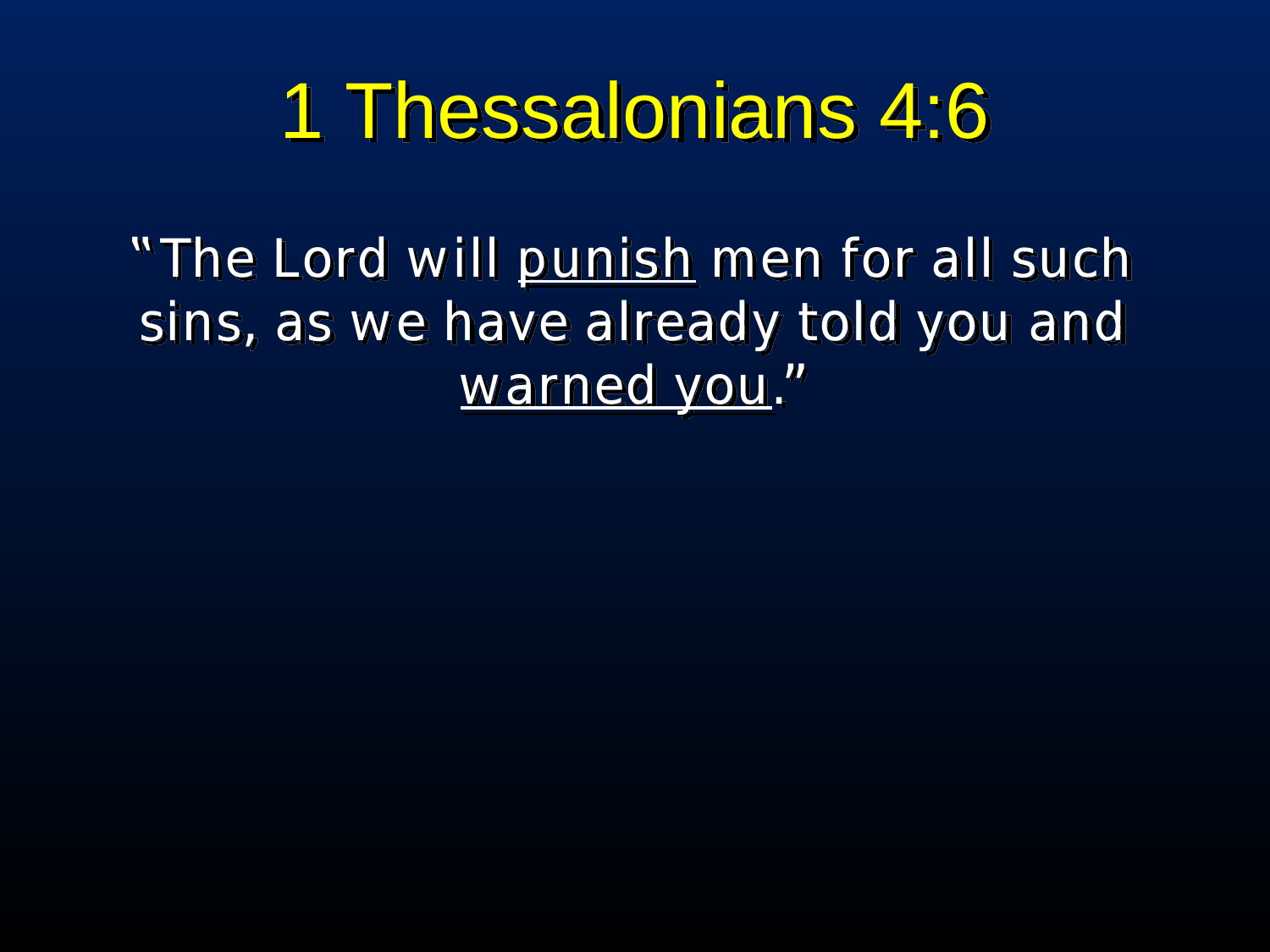

1 Thessalonians 4:6
“The Lord will punish men for all such sins, as we have already told you and warned you.”